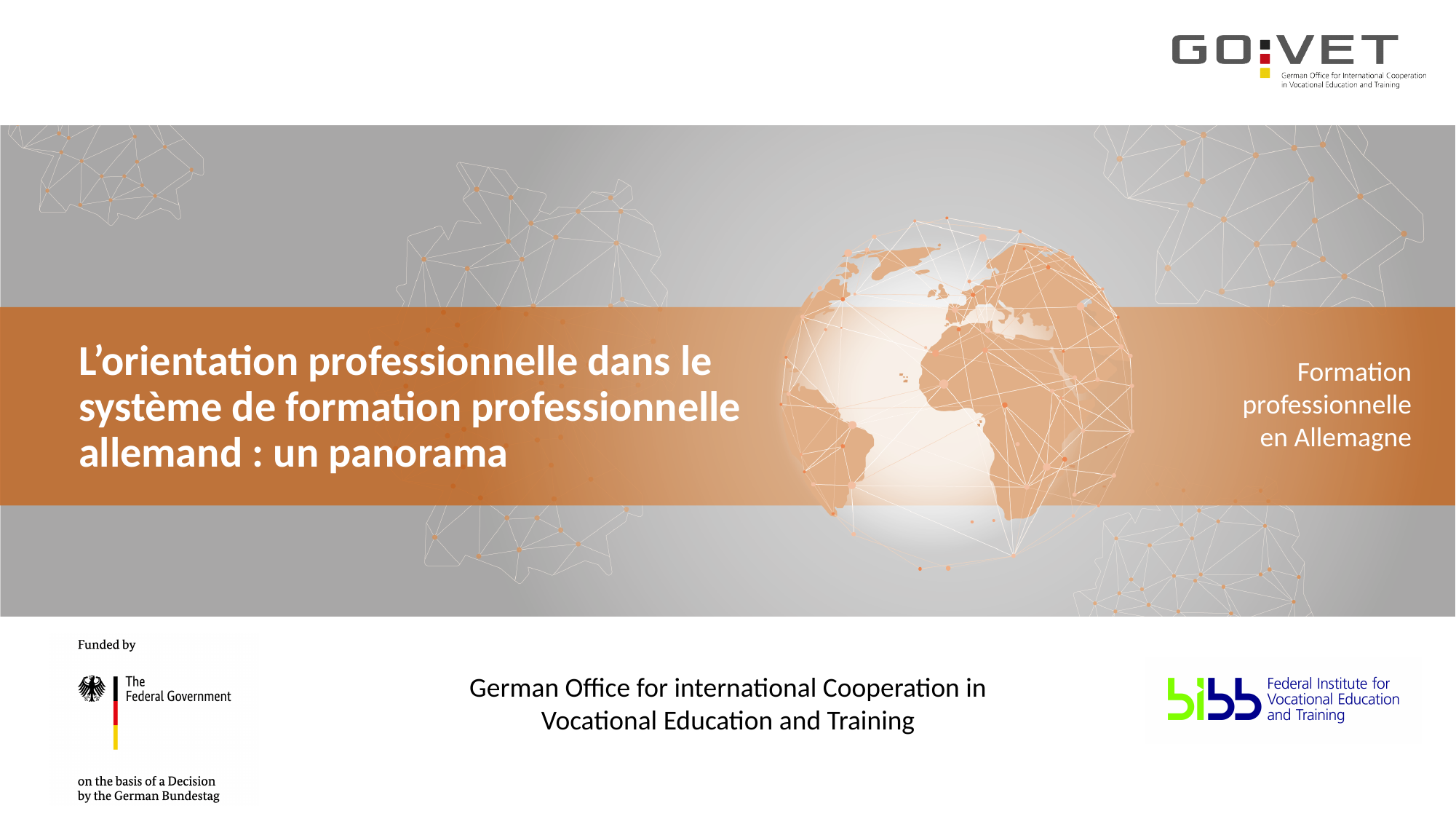

L’orientation professionnelle dans le système de formation professionnelle allemand : un panorama
Formation professionnelle en Allemagne